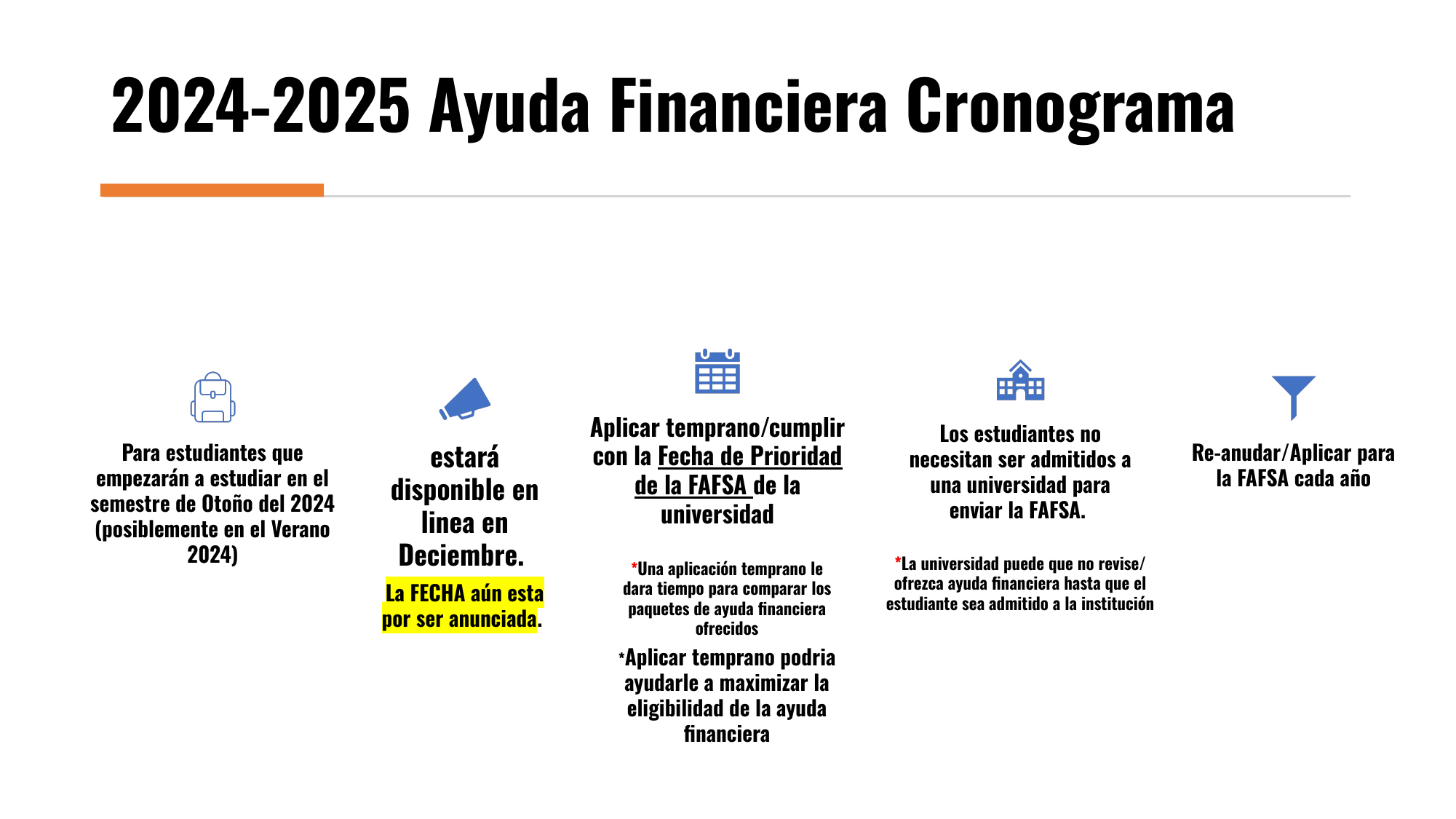

# 2024-2025 Ayuda Financiera Cronograma

Para estudiantes que empezarán a estudiar en el semestre de Otoño del 2024 (posiblemente en el Verano 2024)
estará disponible en linea en Deciembre.
La FECHA aún esta por ser anunciada.
Aplicar temprano/cumplir con la Fecha de Prioridad de la FAFSA de la universidad
*Una aplicación temprano le dara tiempo para comparar los paquetes de ayuda financiera ofrecidos
*Aplicar temprano podria ayudarle a maximizar la eligibilidad de la ayuda financiera
Los estudiantes no necesitan ser admitidos a una universidad para enviar la FAFSA.
*La universidad puede que no revise/ ofrezca ayuda financiera hasta que el estudiante sea admitido a la institución
Re-anudar/Aplicar para la FAFSA cada año